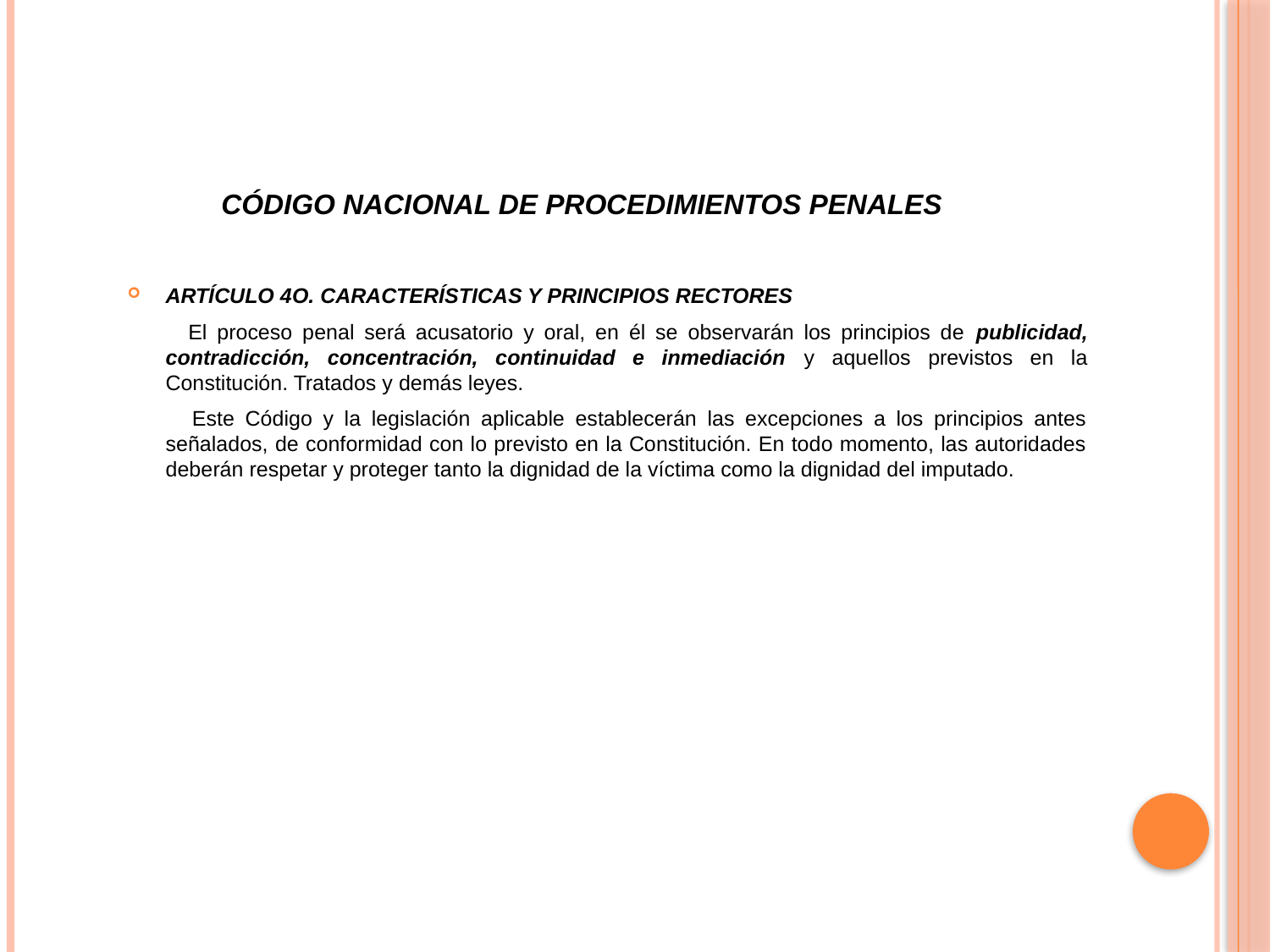

# Código nacional de procedimientos penales
ARTÍCULO 4O. CARACTERÍSTICAS Y PRINCIPIOS RECTORES
      El proceso penal será acusatorio y oral, en él se observarán los principios de publicidad, contradicción, concentración, continuidad e inmediación y aquellos previstos en la Constitución. Tratados y demás leyes.
      Este Código y la legislación aplicable establecerán las excepciones a los principios antes señalados, de conformidad con lo previsto en la Constitución. En todo momento, las autoridades deberán respetar y proteger tanto la dignidad de la víctima como la dignidad del imputado.